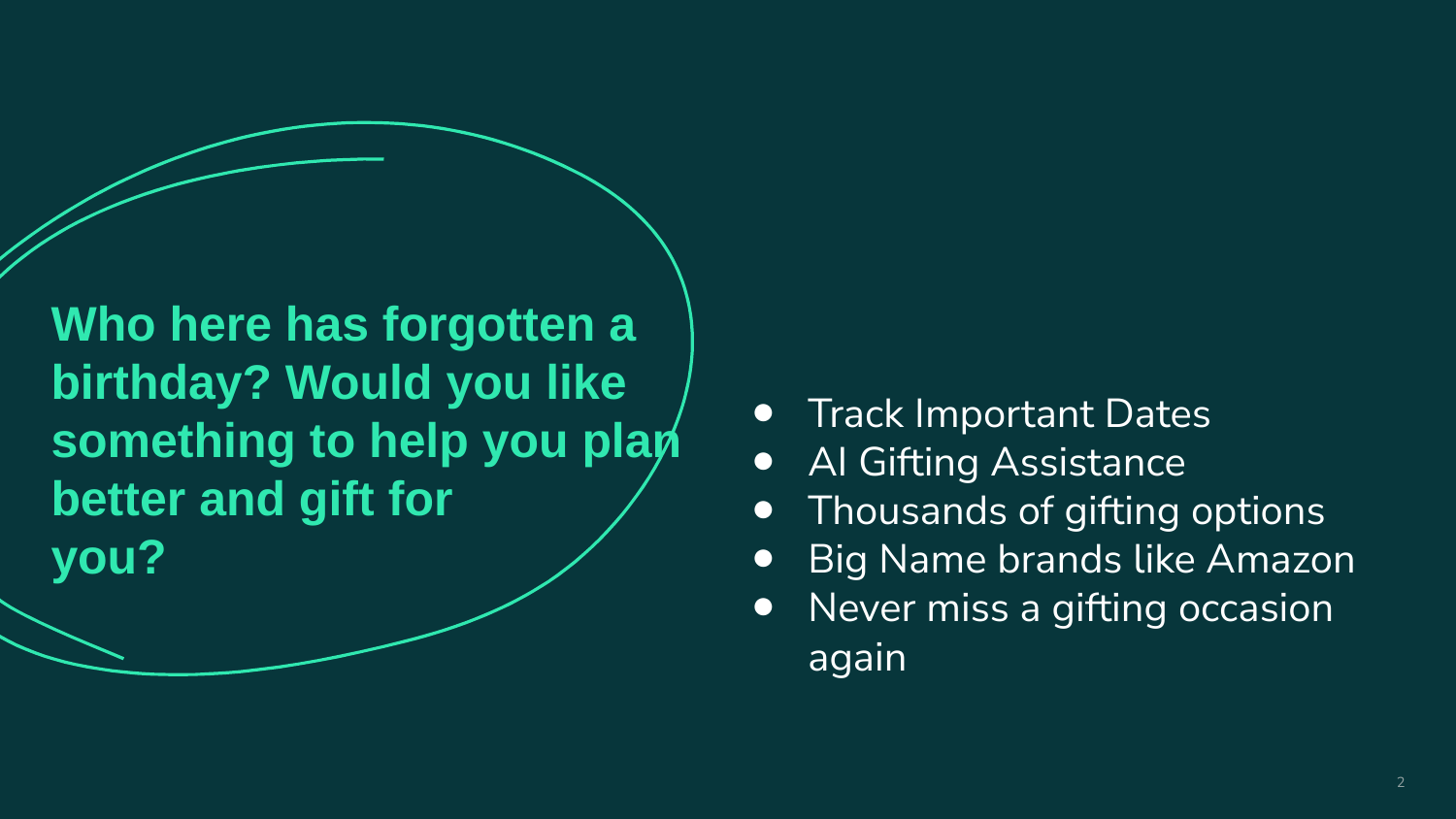

# Who here has forgotten a birthday? Would you like something to help you plan better and gift for
you?
Track Important Dates
AI Gifting Assistance
Thousands of gifting options
Big Name brands like Amazon
Never miss a gifting occasion again